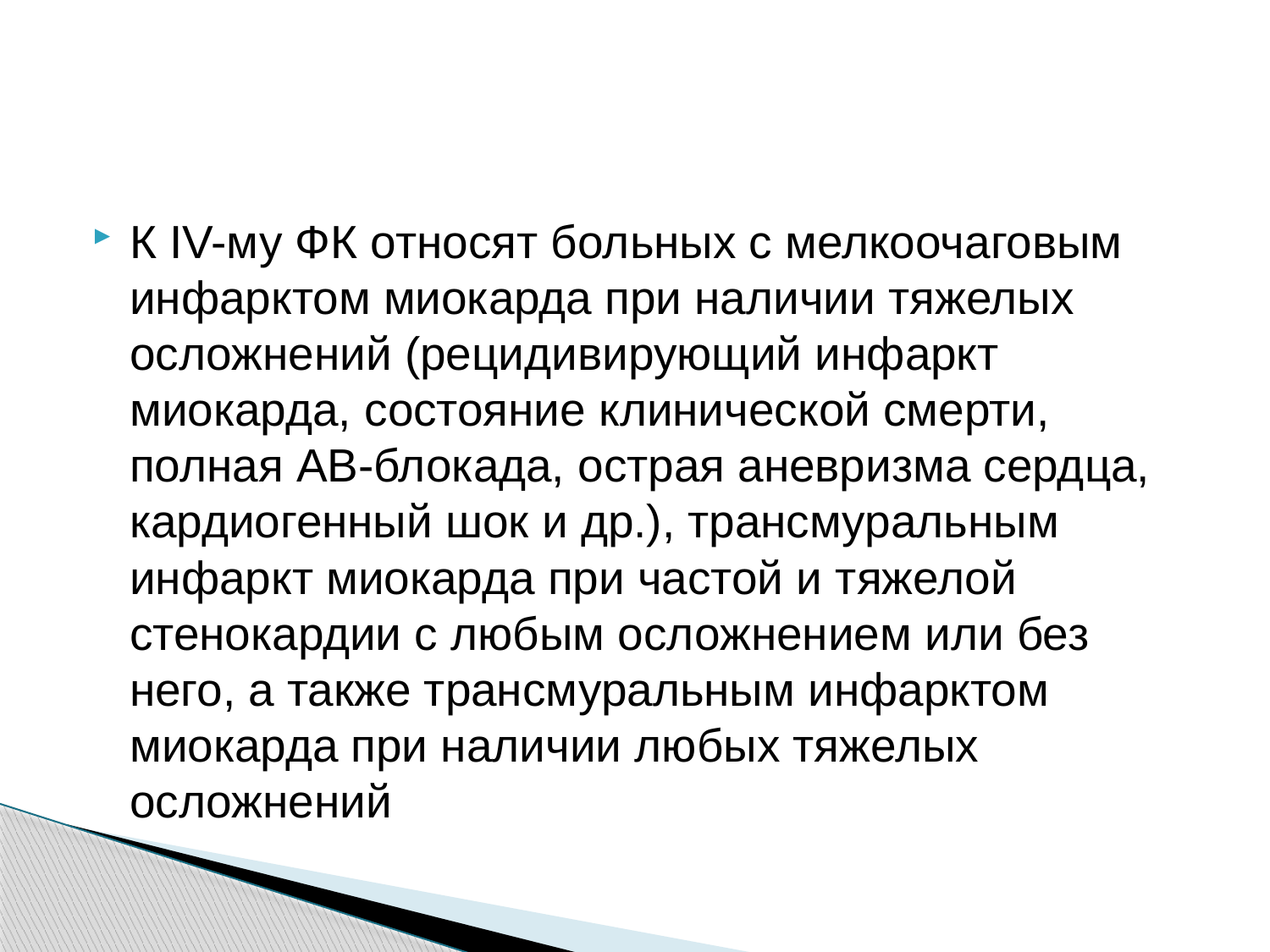

#
К IV-му ФК относят больных с мелкоочаговым инфарктом миокарда при наличии тяжелых осложнений (рецидивирующий инфаркт миокарда, состояние клинической смерти, полная АВ-блокада, острая аневризма сердца, кардиогенный шок и др.), трансмуральным инфаркт миокарда при частой и тяжелой стенокардии с любым осложнением или без него, а также трансмуральным инфарктом миокарда при наличии любых тяжелых осложнений